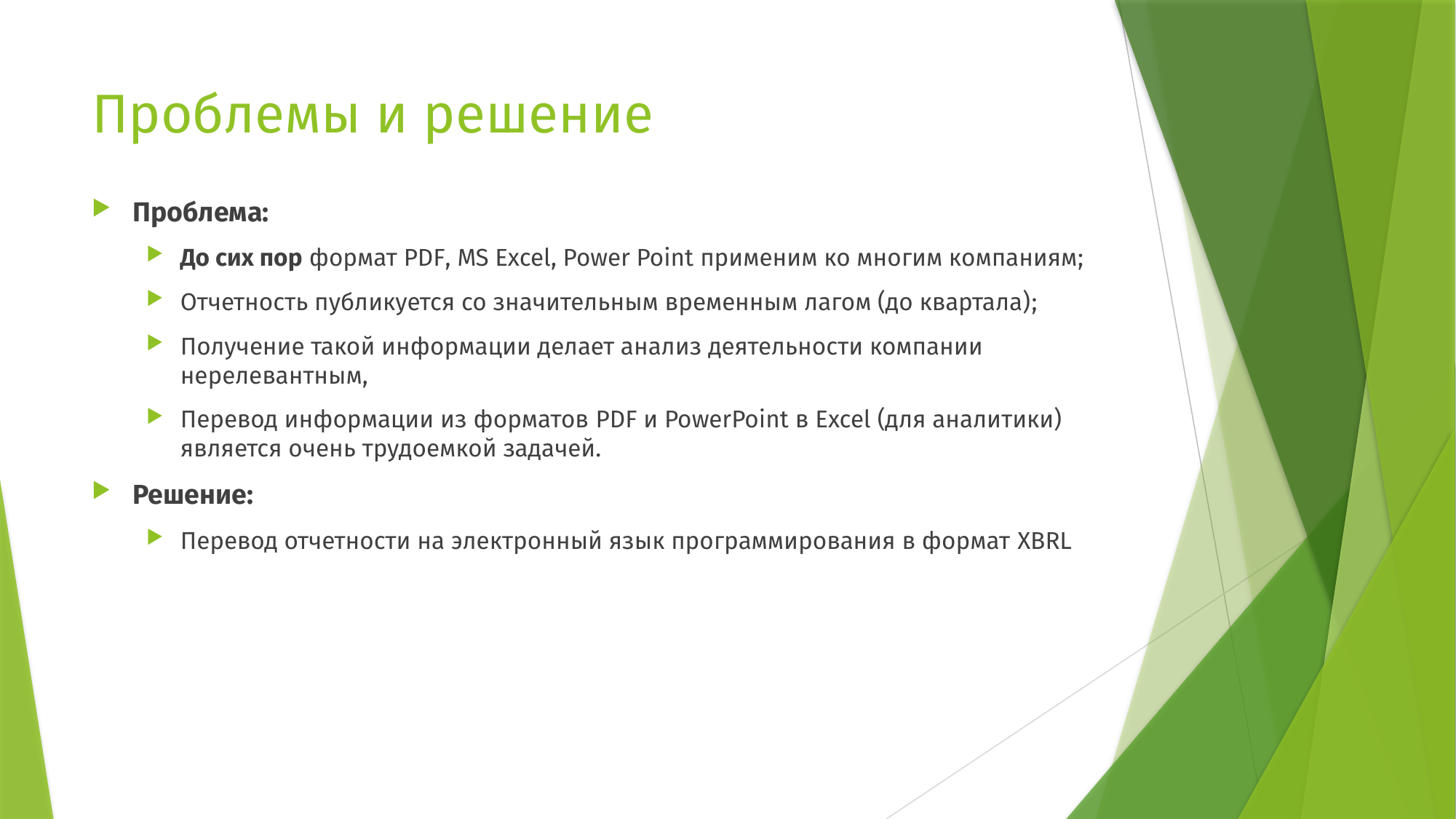

# Проблемы и решение
Проблема:
До сих пор формат PDF, MS Excel, Power Point применим ко многим компаниям;
Отчетность публикуется со значительным временным лагом (до квартала);
Получение такой информации делает анализ деятельности компании нерелевантным,
Перевод информации из форматов PDF и PowerPoint в Excel (для аналитики) является очень трудоемкой задачей.
Решение:
Перевод отчетности на электронный язык программирования в формат XBRL